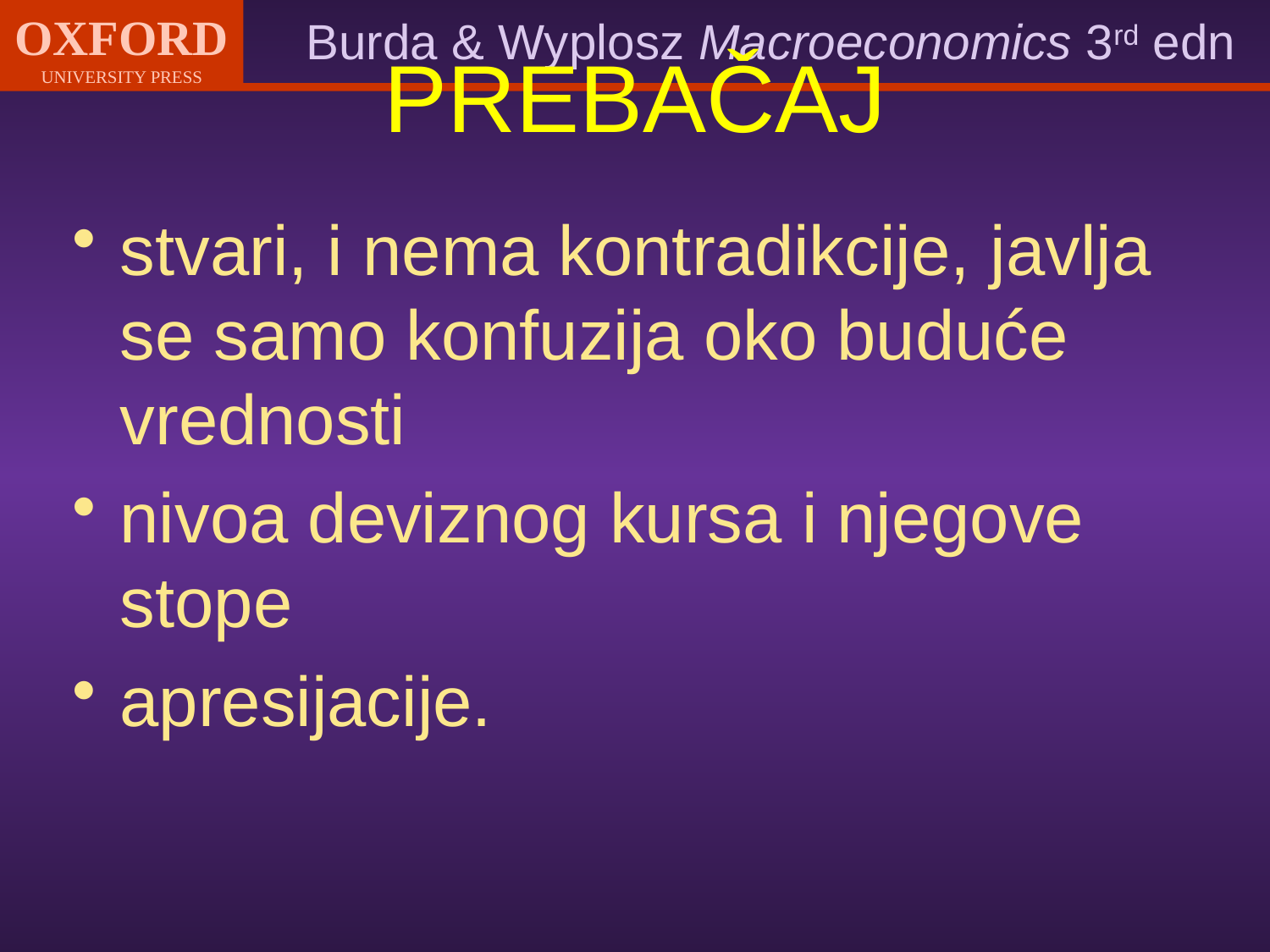

# PREBAČAJ
stvari, i nema kontradikcije, javlja se samo konfuzija oko buduće vrednosti
nivoa deviznog kursa i njegove stope
apresijacije.